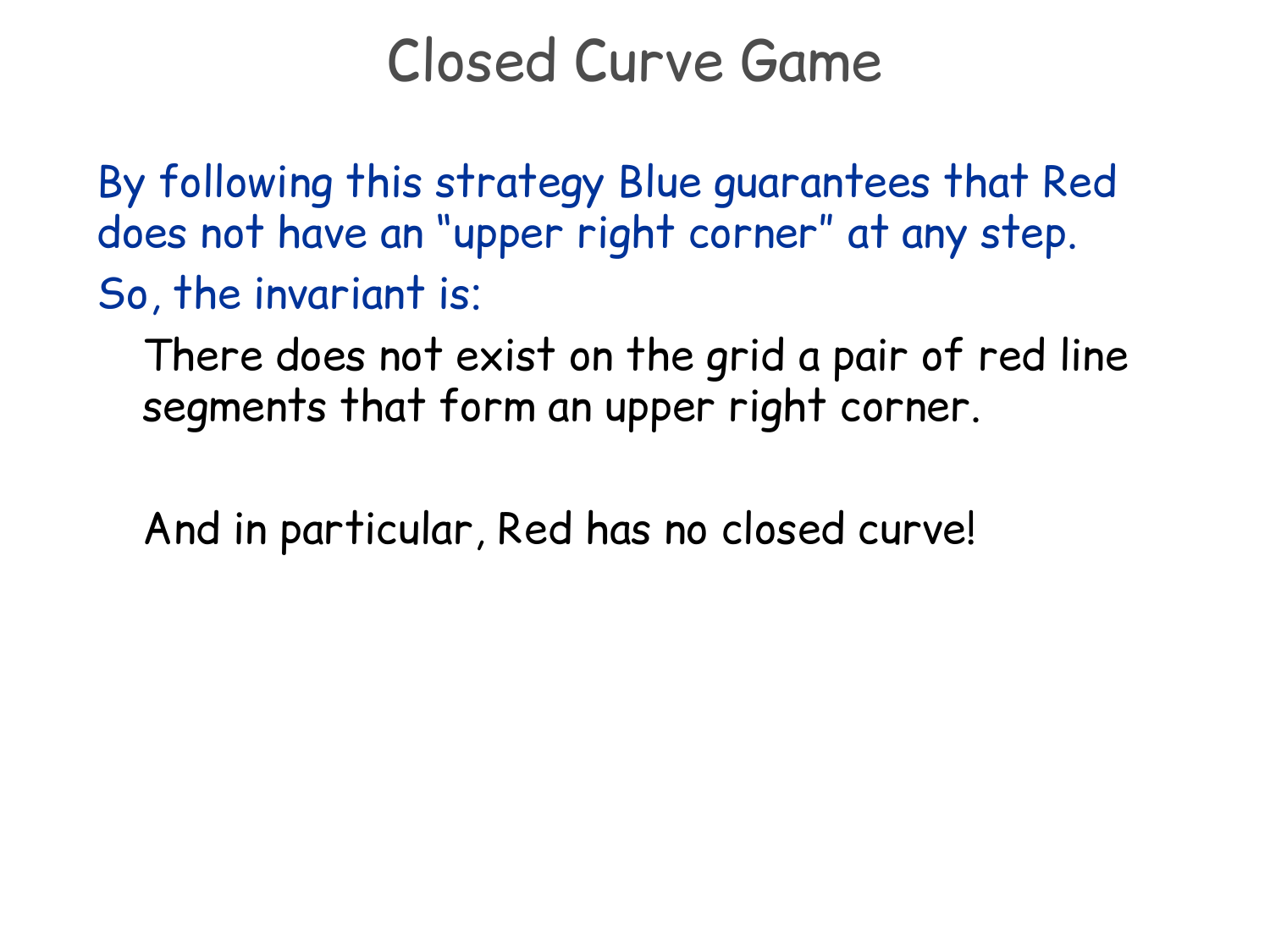

# Closed Curve Game
By following this strategy Blue guarantees that Red does not have an “upper right corner” at any step.
So, the invariant is:
There does not exist on the grid a pair of red line segments that form an upper right corner.

And in particular, Red has no closed curve!